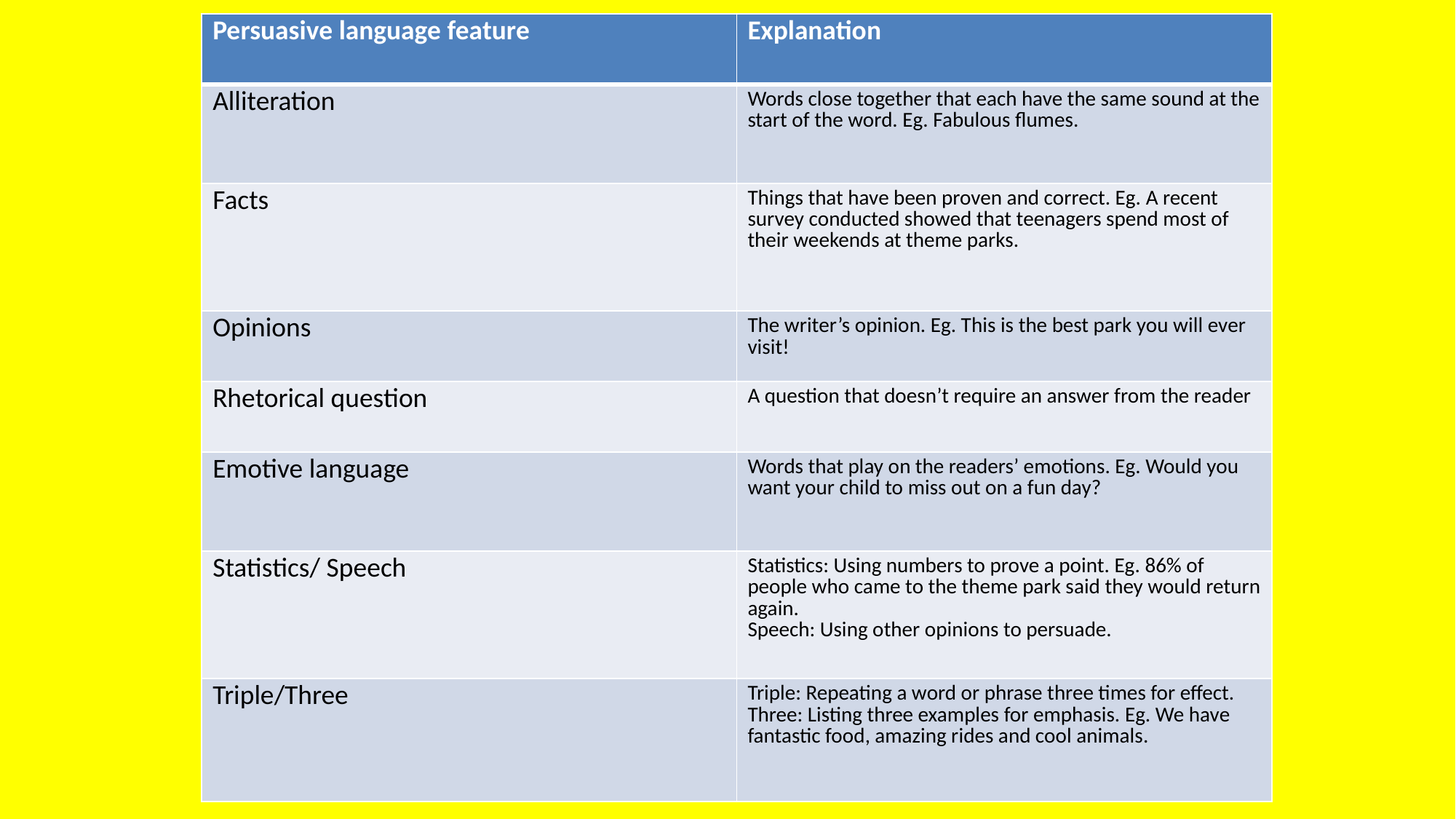

| Persuasive language feature | Explanation |
| --- | --- |
| Alliteration | Words close together that each have the same sound at the start of the word. Eg. Fabulous flumes. |
| Facts | Things that have been proven and correct. Eg. A recent survey conducted showed that teenagers spend most of their weekends at theme parks. |
| Opinions | The writer’s opinion. Eg. This is the best park you will ever visit! |
| Rhetorical question | A question that doesn’t require an answer from the reader |
| Emotive language | Words that play on the readers’ emotions. Eg. Would you want your child to miss out on a fun day? |
| Statistics/ Speech | Statistics: Using numbers to prove a point. Eg. 86% of people who came to the theme park said they would return again. Speech: Using other opinions to persuade. |
| Triple/Three | Triple: Repeating a word or phrase three times for effect. Three: Listing three examples for emphasis. Eg. We have fantastic food, amazing rides and cool animals. |